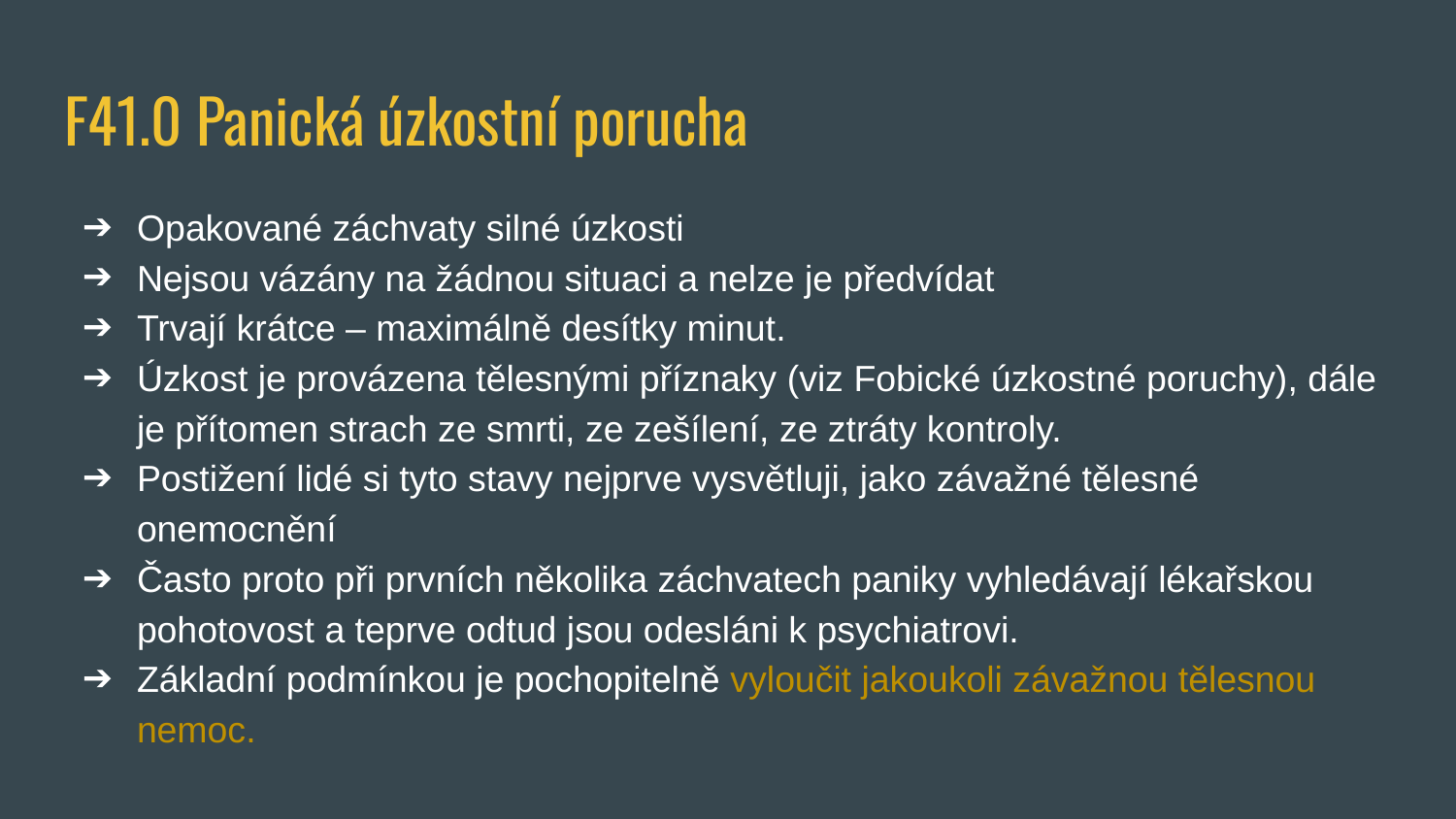

# F41.0 Panická úzkostní porucha
Opakované záchvaty silné úzkosti
Nejsou vázány na žádnou situaci a nelze je předvídat
Trvají krátce – maximálně desítky minut.
Úzkost je provázena tělesnými příznaky (viz Fobické úzkostné poruchy), dále je přítomen strach ze smrti, ze zešílení, ze ztráty kontroly.
Postižení lidé si tyto stavy nejprve vysvětluji, jako závažné tělesné onemocnění
Často proto při prvních několika záchvatech paniky vyhledávají lékařskou pohotovost a teprve odtud jsou odesláni k psychiatrovi.
Základní podmínkou je pochopitelně vyloučit jakoukoli závažnou tělesnou nemoc.